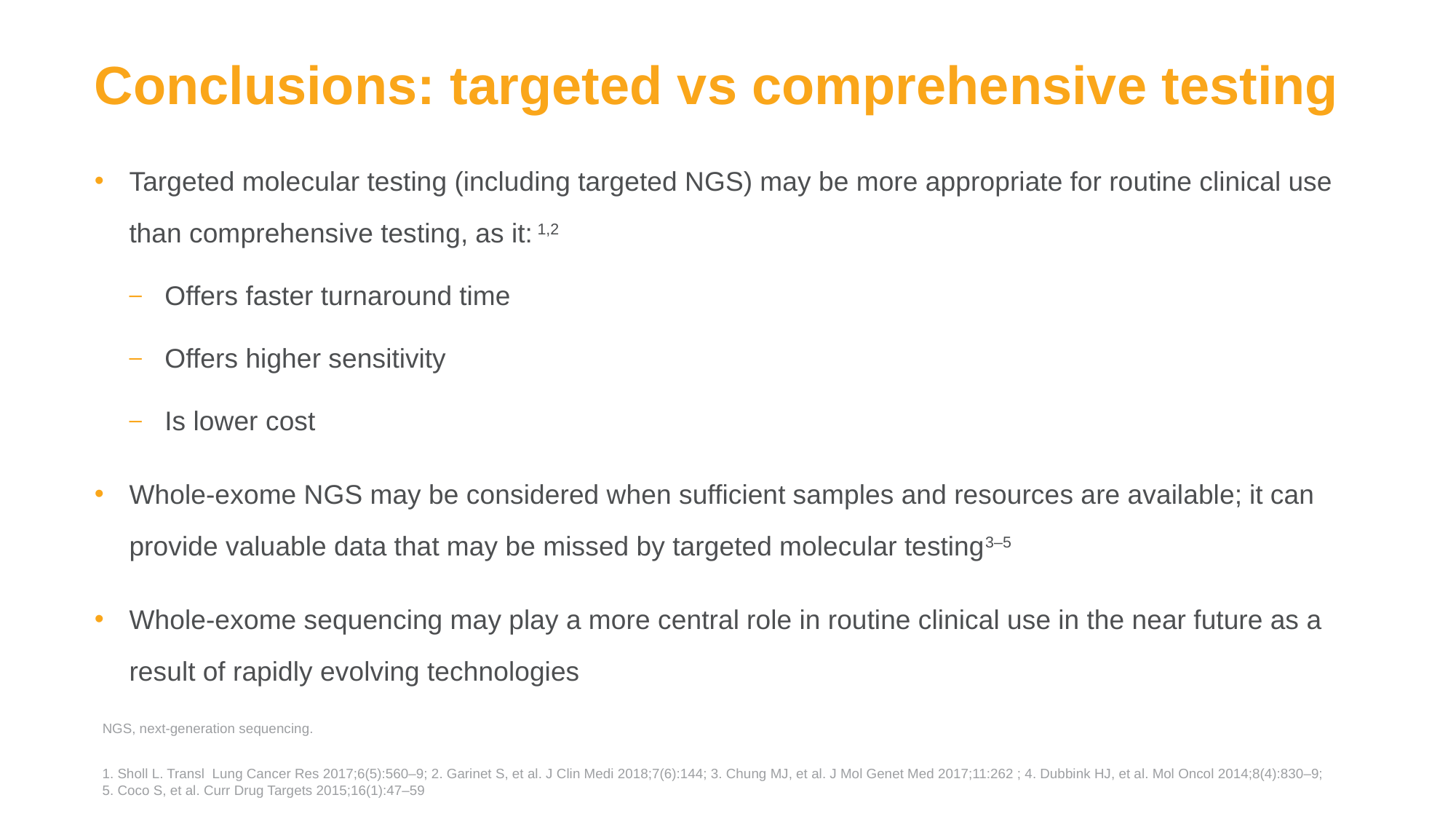

# Conclusions: targeted vs comprehensive testing
Targeted molecular testing (including targeted NGS) may be more appropriate for routine clinical use than comprehensive testing, as it: 1,2
Offers faster turnaround time
Offers higher sensitivity
Is lower cost
Whole-exome NGS may be considered when sufficient samples and resources are available; it can provide valuable data that may be missed by targeted molecular testing3–5
Whole-exome sequencing may play a more central role in routine clinical use in the near future as a result of rapidly evolving technologies
NGS, next-generation sequencing.
1. Sholl L. Transl  Lung Cancer Res 2017;6(5):560–9; 2. Garinet S, et al. J Clin Medi 2018;7(6):144; 3. Chung MJ, et al. J Mol Genet Med 2017;11:262 ; 4. Dubbink HJ, et al. Mol Oncol 2014;8(4):830–9; 5. Coco S, et al. Curr Drug Targets 2015;16(1):47–59